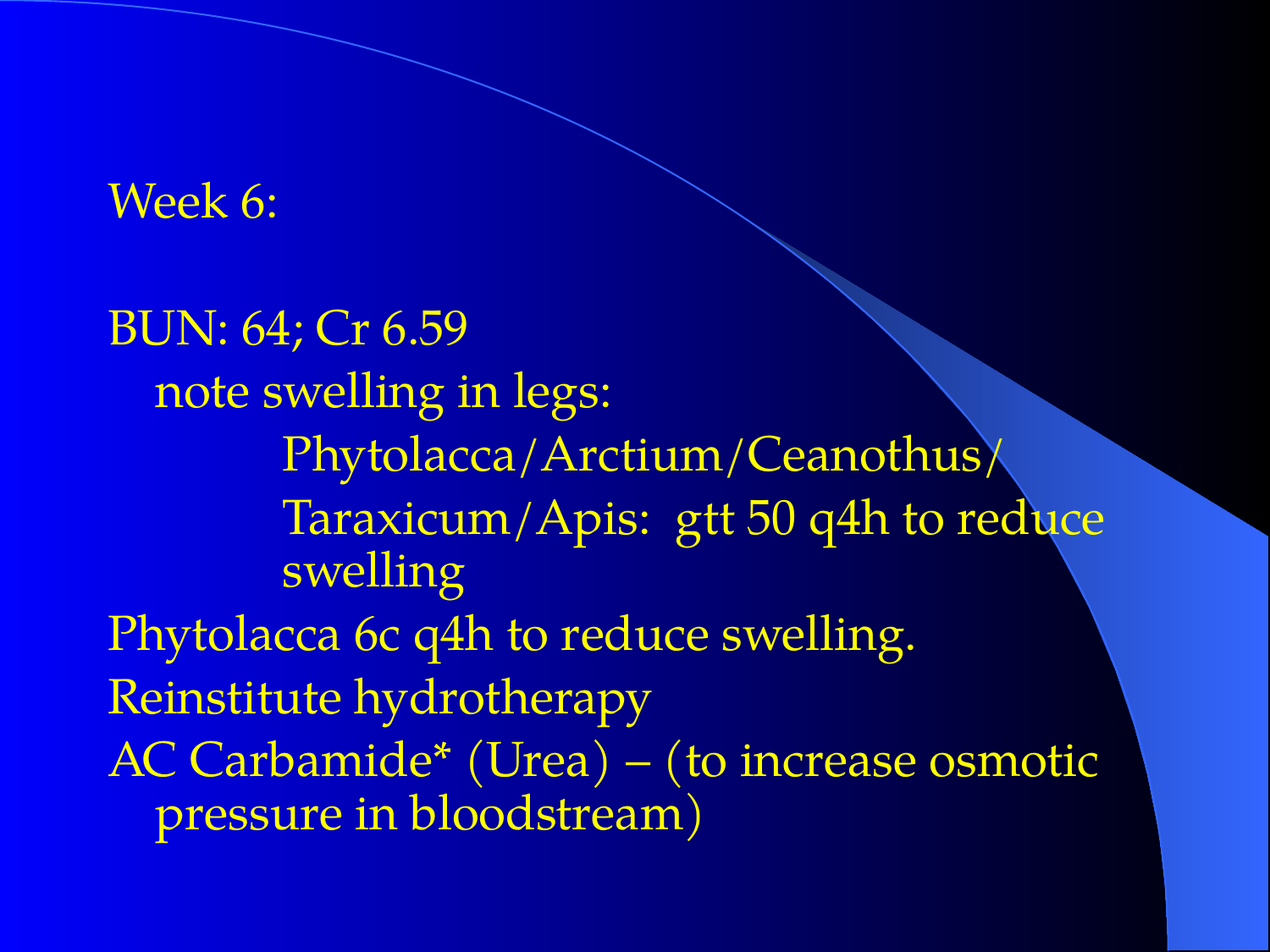

#
Week 6:

BUN: 64; Cr 6.59
	note swelling in legs:
		Phytolacca/Arctium/Ceanothus/
		Taraxicum/Apis:  gtt 50 q4h to reduce 	swelling
Phytolacca 6c q4h to reduce swelling.
Reinstitute hydrotherapy
AC Carbamide* (Urea) – (to increase osmotic pressure in bloodstream)